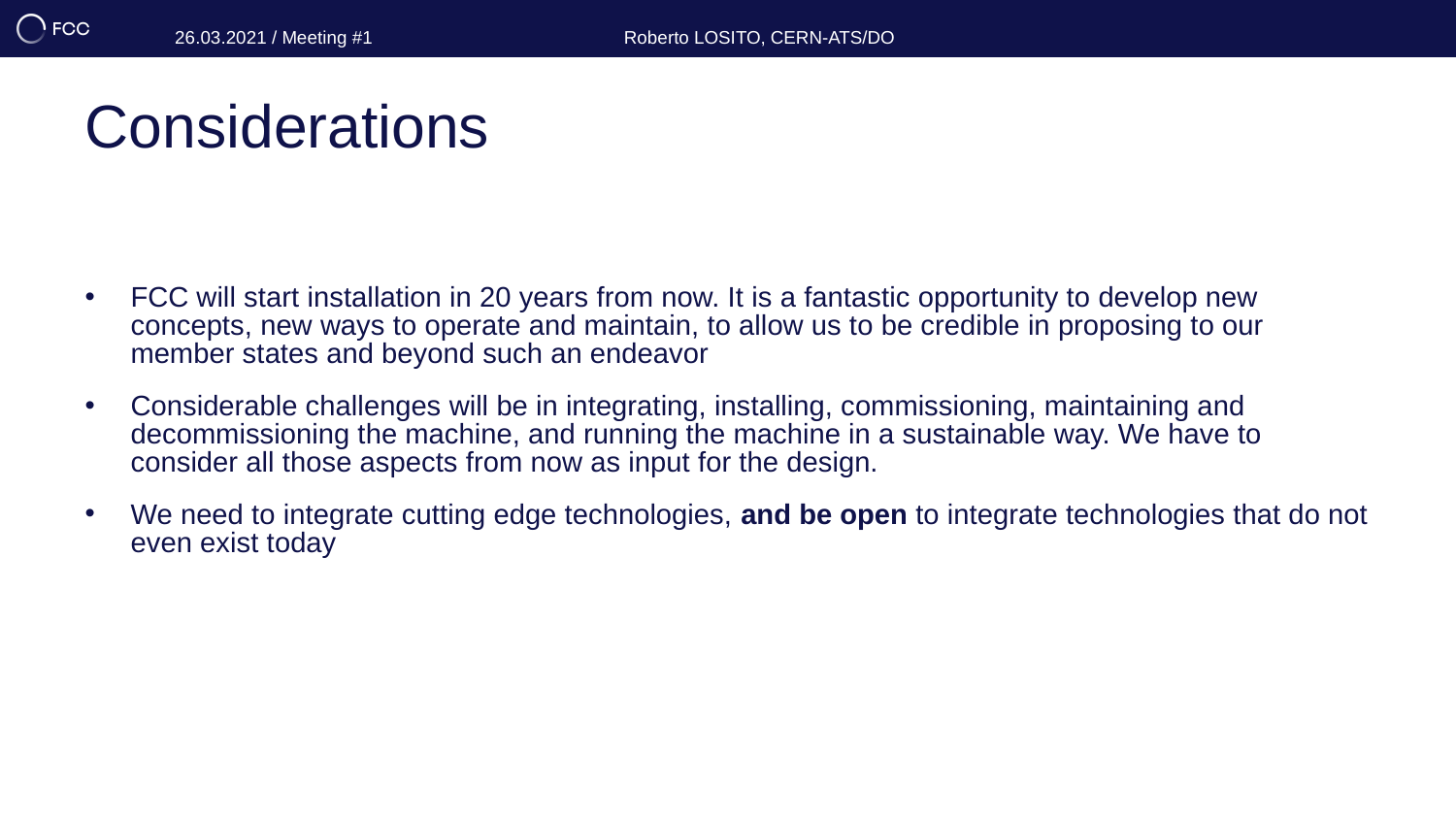

26.03.2021 / Meeting #1
Roberto LOSITO, CERN-ATS/DO
# Considerations
FCC will start installation in 20 years from now. It is a fantastic opportunity to develop new concepts, new ways to operate and maintain, to allow us to be credible in proposing to our member states and beyond such an endeavor
Considerable challenges will be in integrating, installing, commissioning, maintaining and decommissioning the machine, and running the machine in a sustainable way. We have to consider all those aspects from now as input for the design.
We need to integrate cutting edge technologies, and be open to integrate technologies that do not even exist today